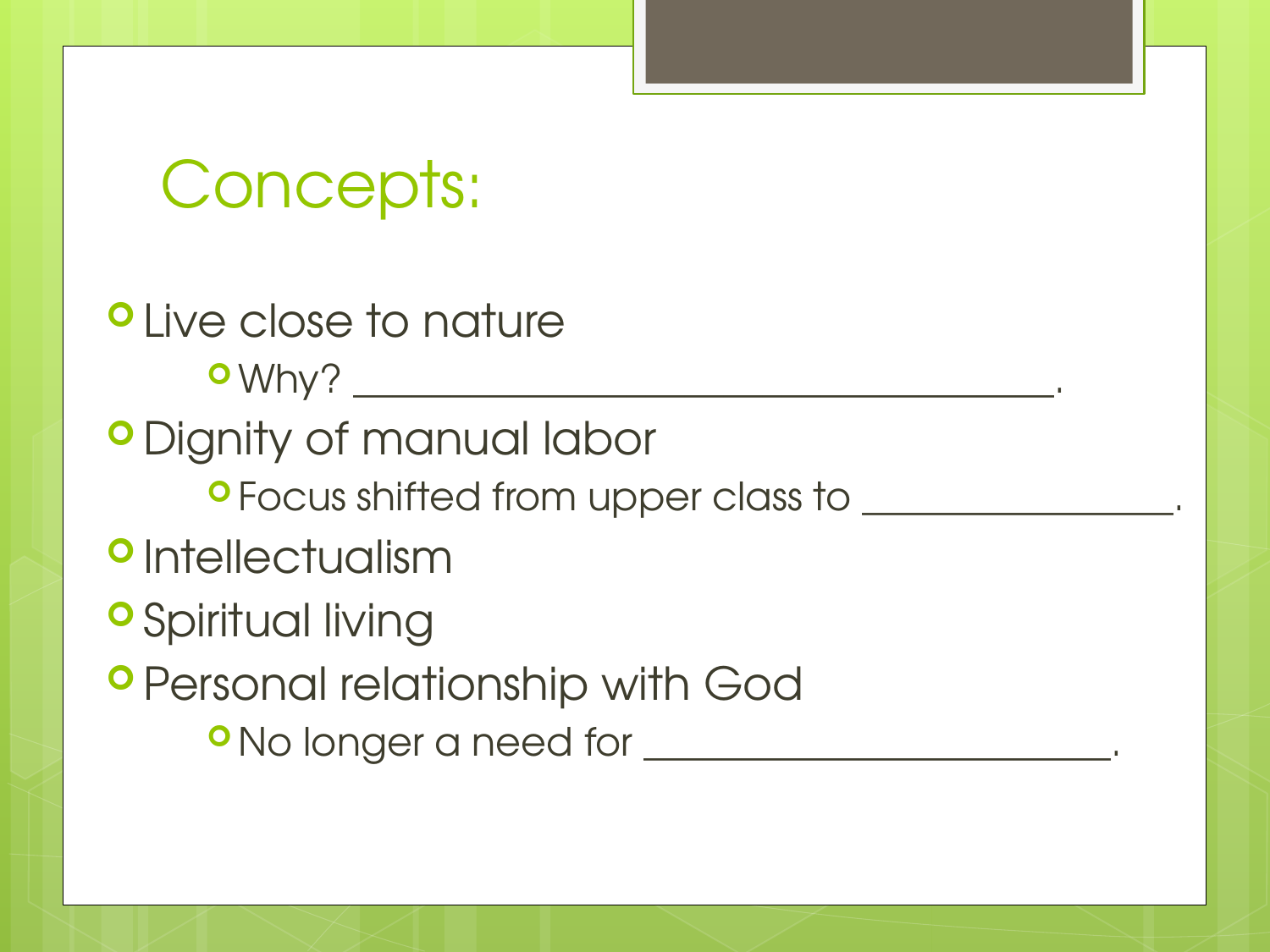

# Concepts:
Live close to nature
Why? ____________________________________.
Dignity of manual labor
Focus shifted from upper class to ________________.
Intellectualism
Spiritual living
Personal relationship with God
No longer a need for ________________________.